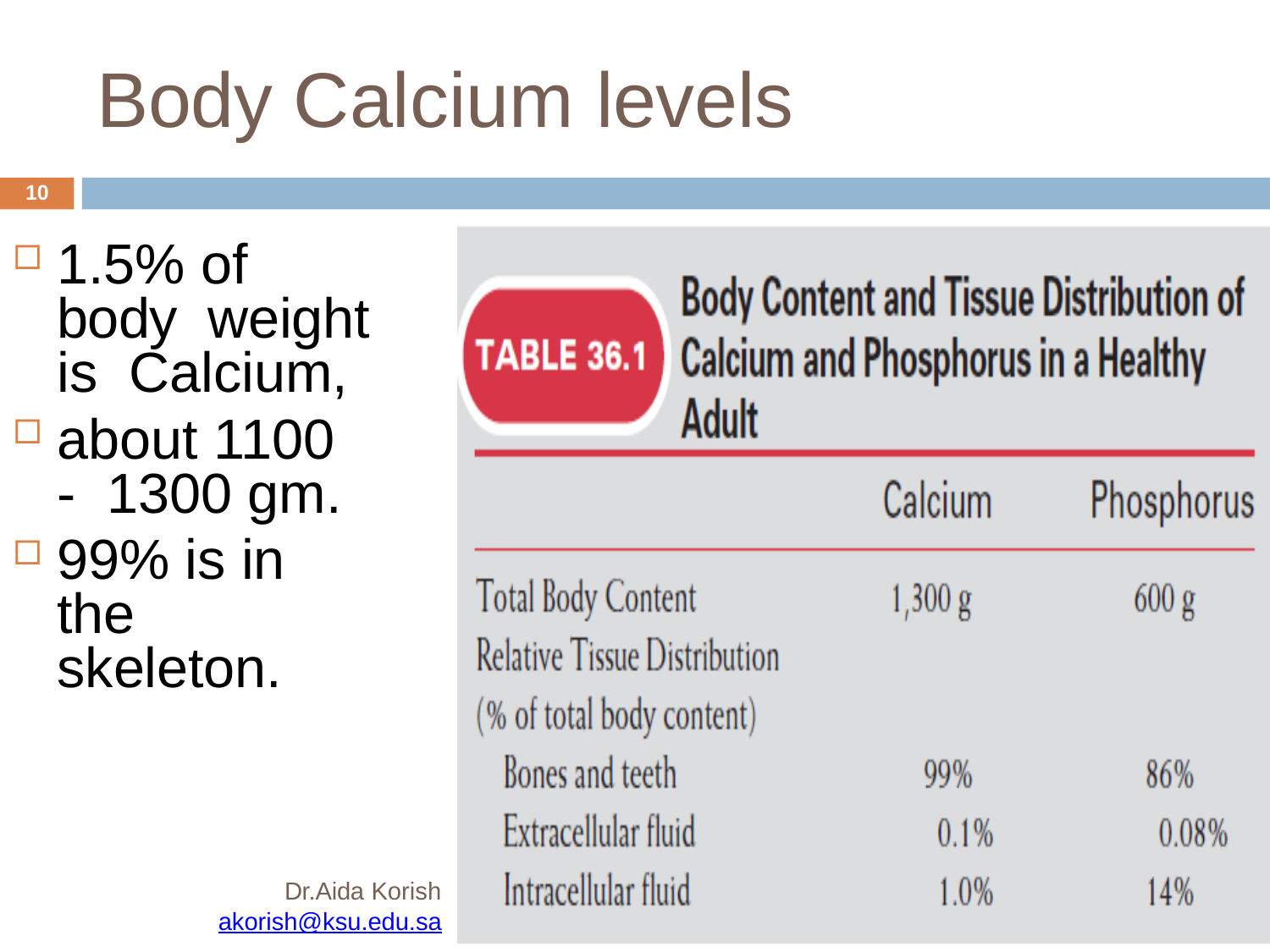

# Body Calcium levels
10

1.5% of body  weight is  Calcium,
about 1100 -  1300 gm.
99% is in the  skeleton.

Dr.Aida Korish
akorish@ksu.edu.sa